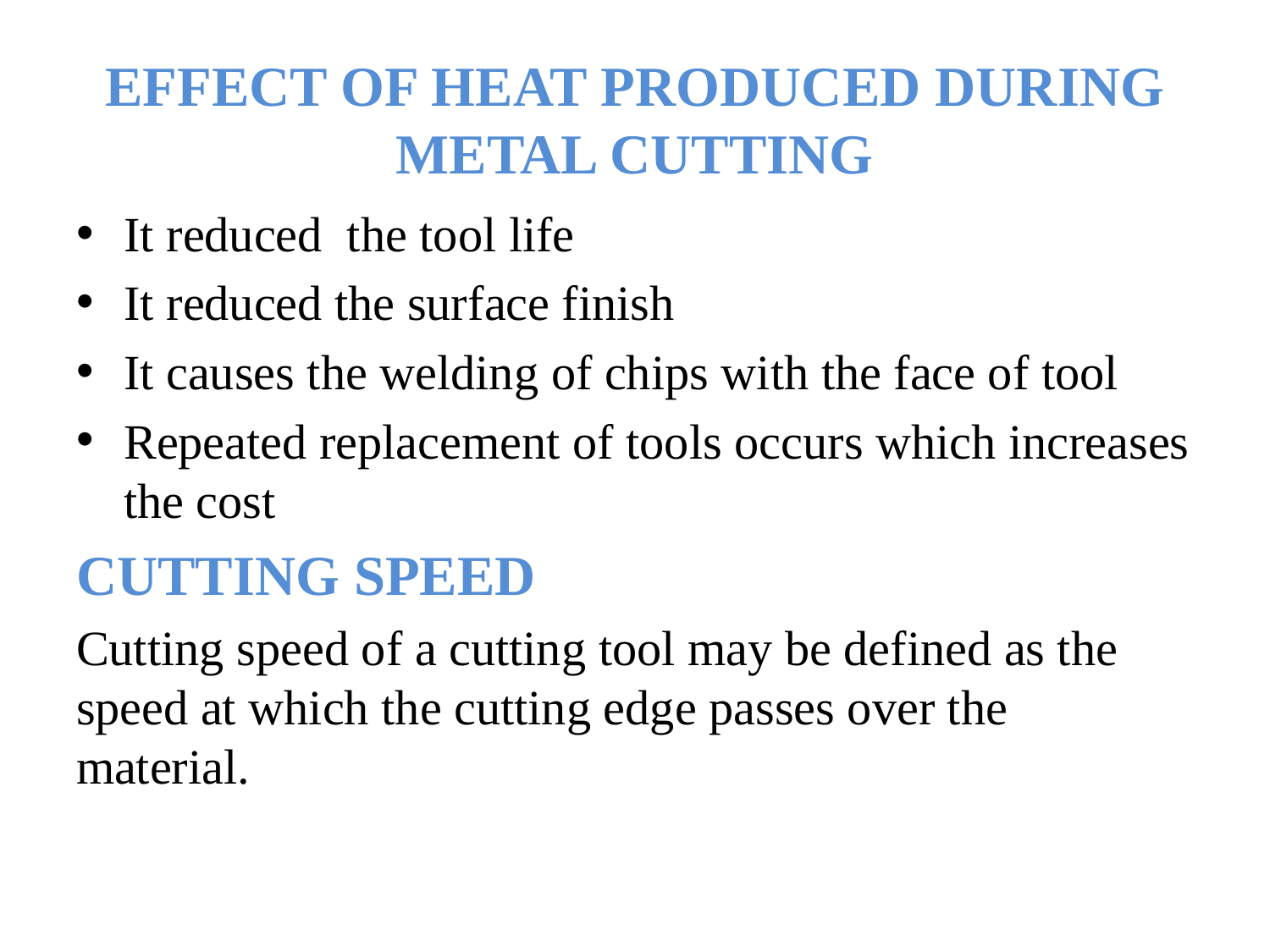

# EFFECT OF HEAT PRODUCED DURING METAL CUTTING
It reduced  the tool life
It reduced the surface finish
It causes the welding of chips with the face of tool
Repeated replacement of tools occurs which increases the cost
CUTTING SPEED
Cutting speed of a cutting tool may be defined as the speed at which the cutting edge passes over the material.